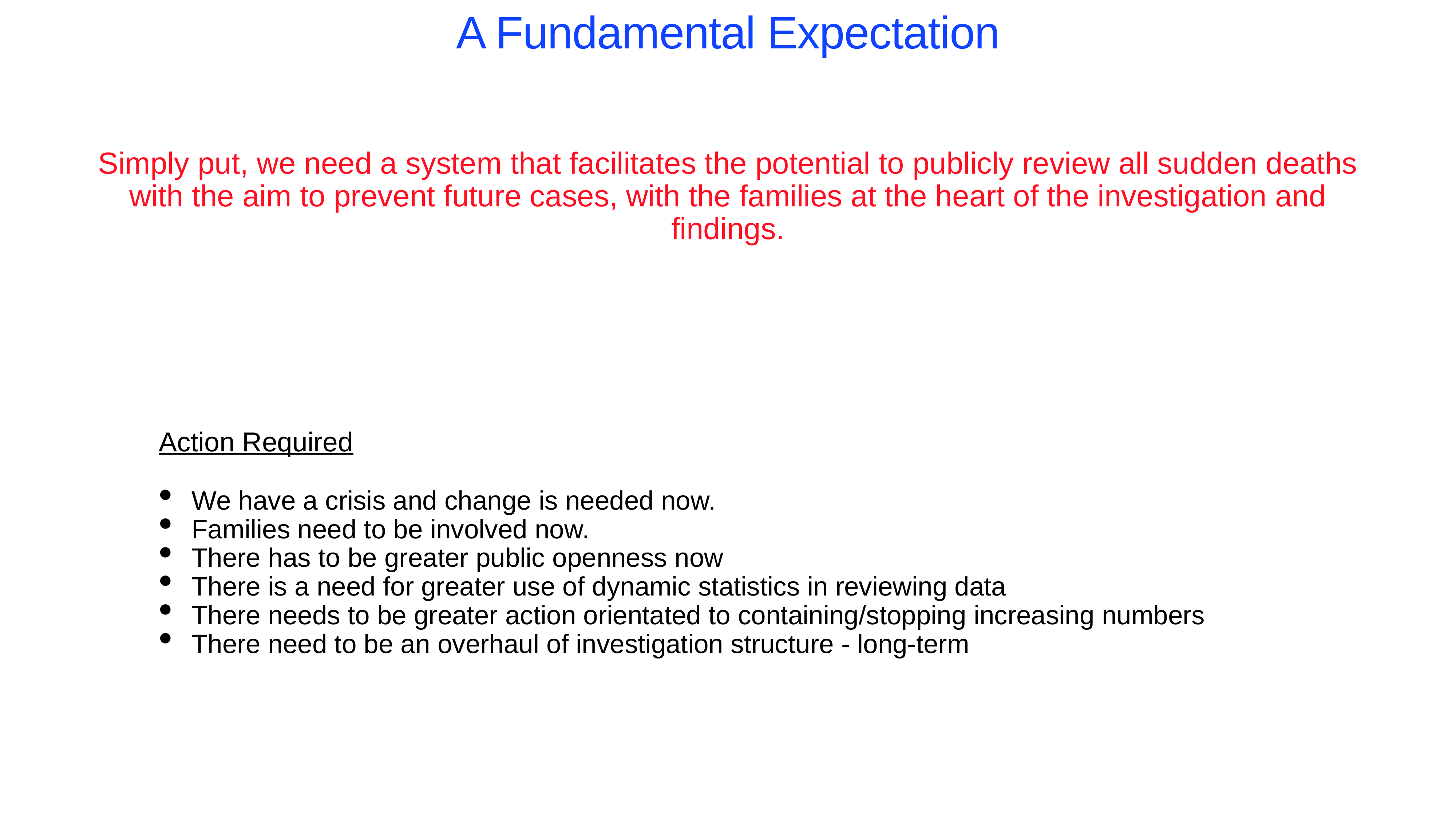

# A Fundamental Expectation
Simply put, we need a system that facilitates the potential to publicly review all sudden deaths with the aim to prevent future cases, with the families at the heart of the investigation and findings.

Action Required

We have a crisis and change is needed now.
Families need to be involved now.
There has to be greater public openness now
There is a need for greater use of dynamic statistics in reviewing data
There needs to be greater action orientated to containing/stopping increasing numbers
There need to be an overhaul of investigation structure - long-term